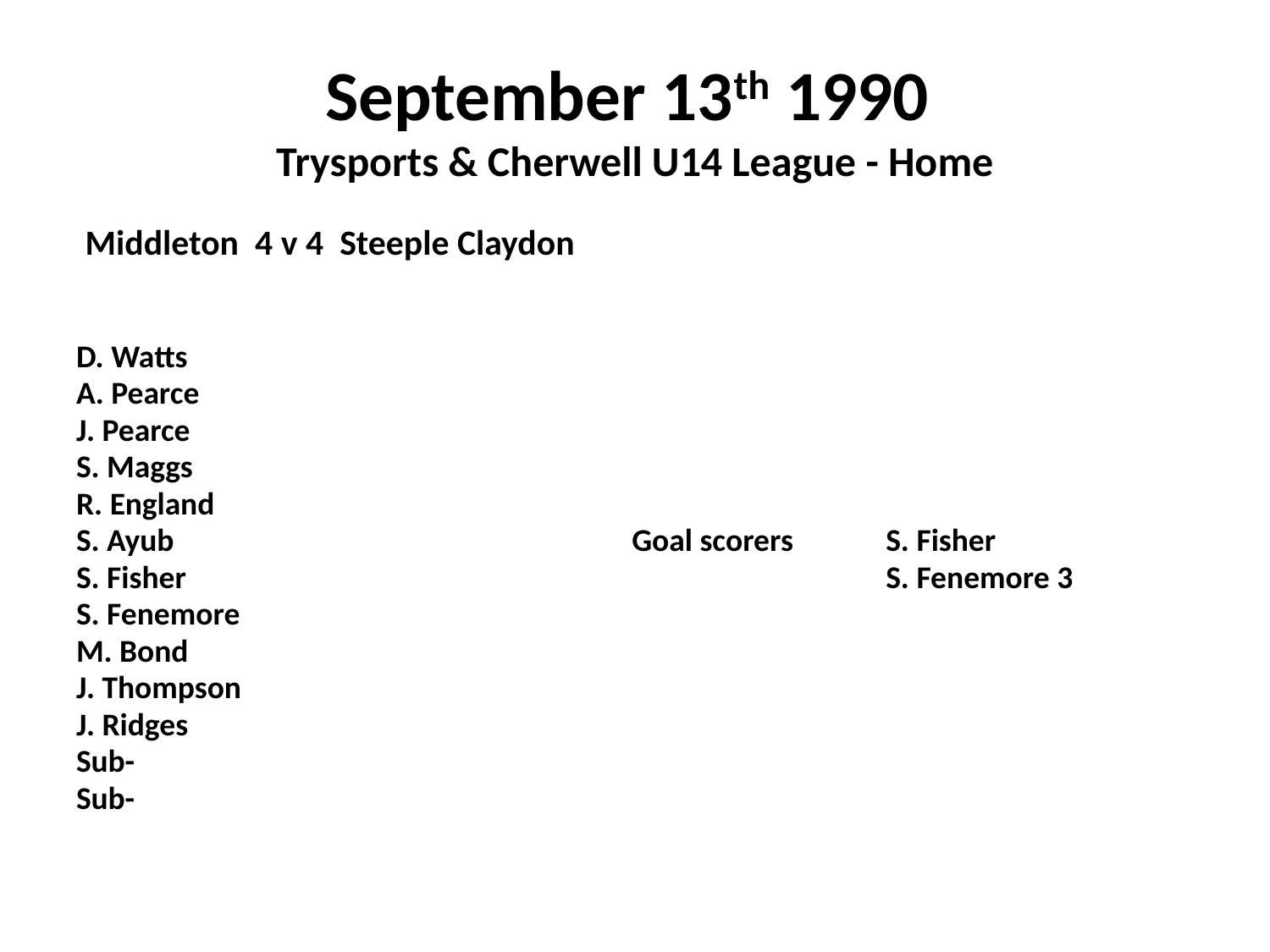

# September 13th 1990 Trysports & Cherwell U14 League - Home
 Middleton  4 v 4  Steeple Claydon

D. Watts
A. Pearce
J. Pearce
S. Maggs
R. England
S. Ayub				Goal scorers	S. Fisher
S. Fisher						S. Fenemore 3
S. Fenemore
M. Bond
J. Thompson
J. Ridges
Sub-
Sub-